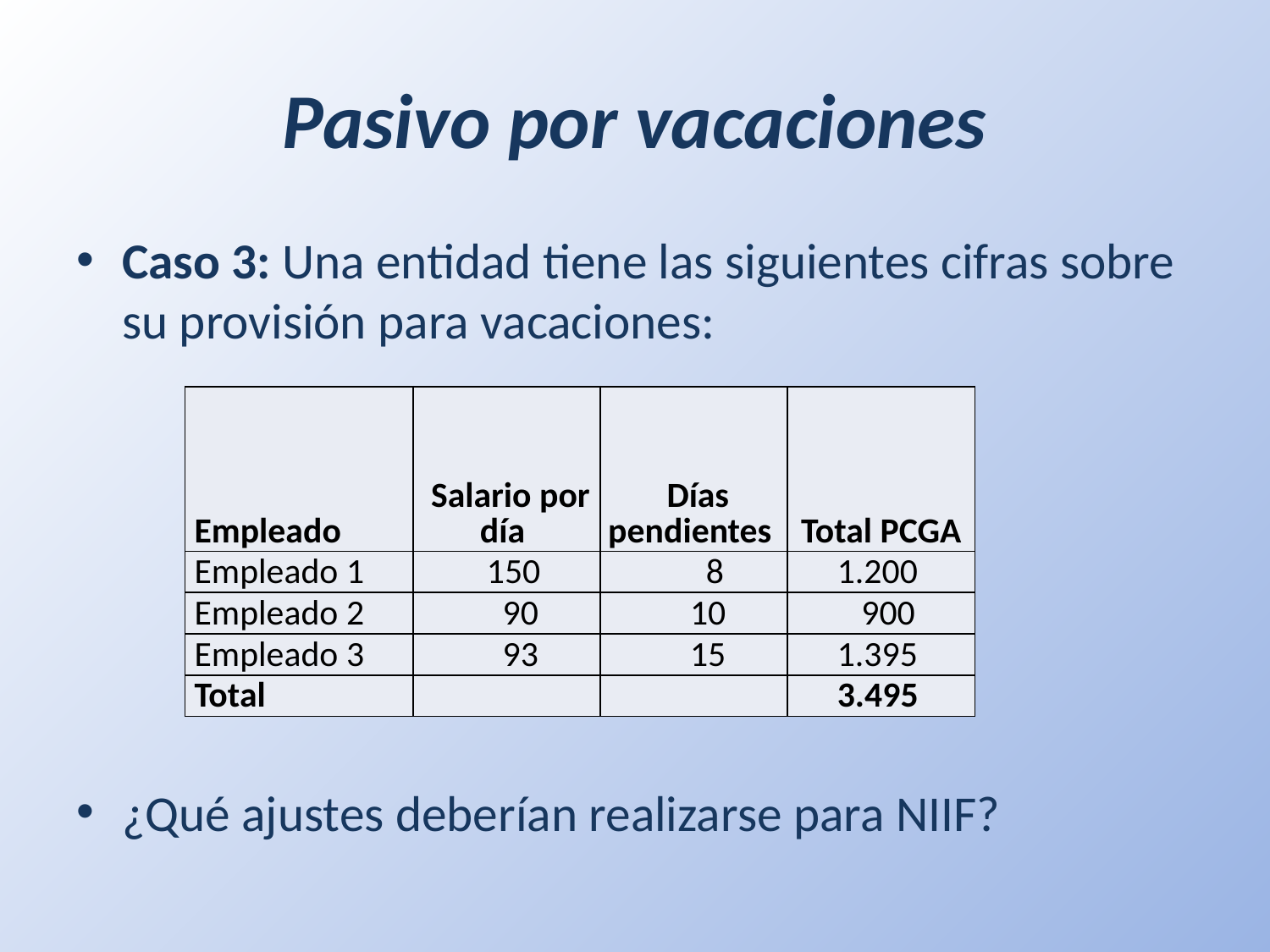

# Pasivo por vacaciones
Caso 3: Una entidad tiene las siguientes cifras sobre su provisión para vacaciones:

¿Qué ajustes deberían realizarse para NIIF?

| Empleado | Salario por día | Días pendientes | Total PCGA |
| --- | --- | --- | --- |
| Empleado 1 | 150 | 8 | 1.200 |
| Empleado 2 | 90 | 10 | 900 |
| Empleado 3 | 93 | 15 | 1.395 |
| Total |  |  | 3.495 |